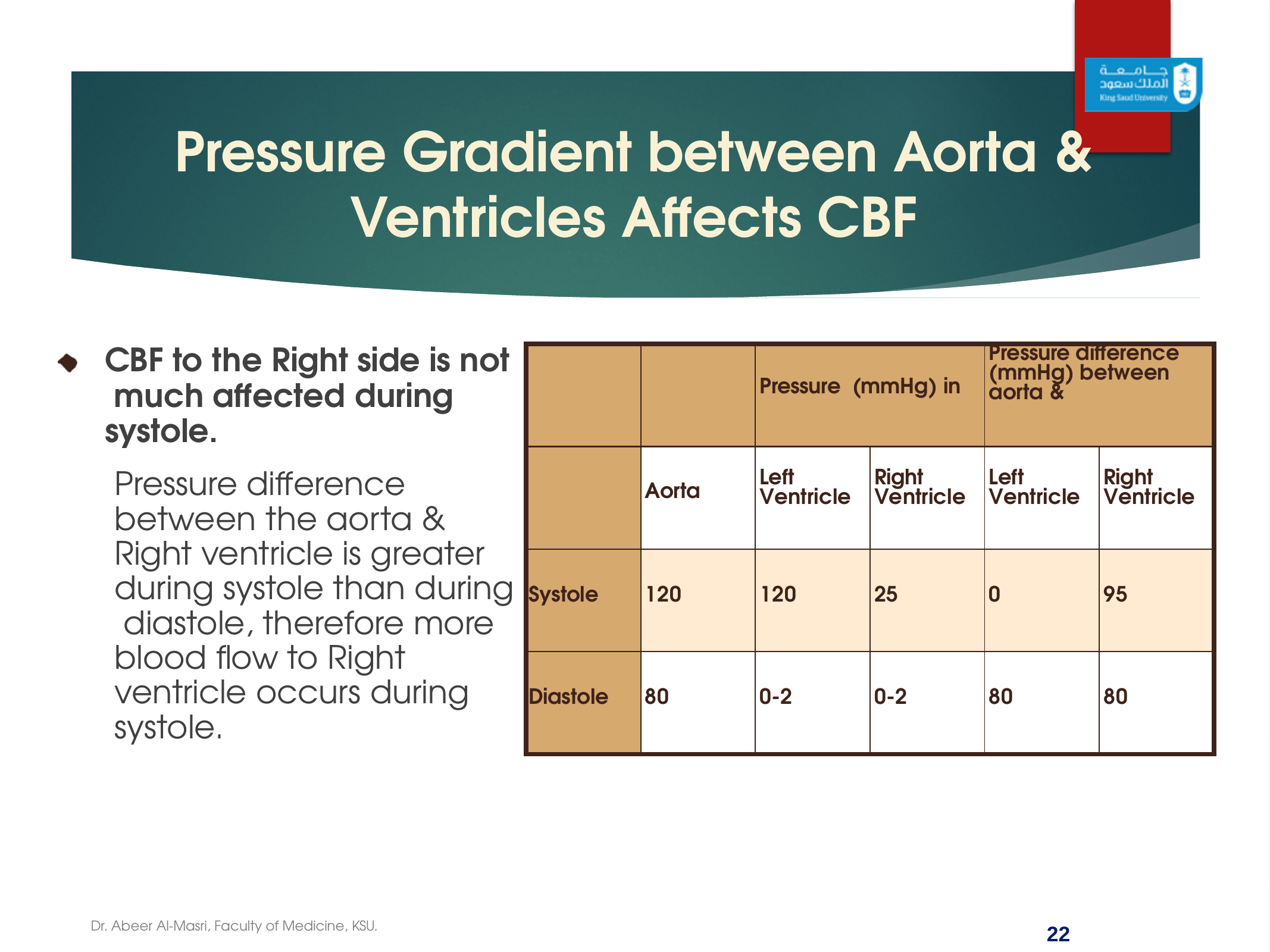

# Pressure Gradient between Aorta &
Ventricles Affects CBF
CBF to the Right side is not  much affected during  systole.
Pressure difference  between the aorta &  Right ventricle is greater  during systole than during  diastole, therefore more  blood flow to Right  ventricle occurs during  systole.
|  |  | Pressure (mmHg) in |  | Pressure difference (mmHg) between aorta & |  |
| --- | --- | --- | --- | --- | --- |
|  | Aorta | Left Ventricle | Right Ventricle | Left Ventricle | Right Ventricle |
| Systole | 120 | 120 | 25 | 0 | 95 |
| Diastole | 80 | 0-2 | 0-2 | 80 | 80 |

Dr. Abeer Al-Masri, Faculty of Medicine, KSU.
22